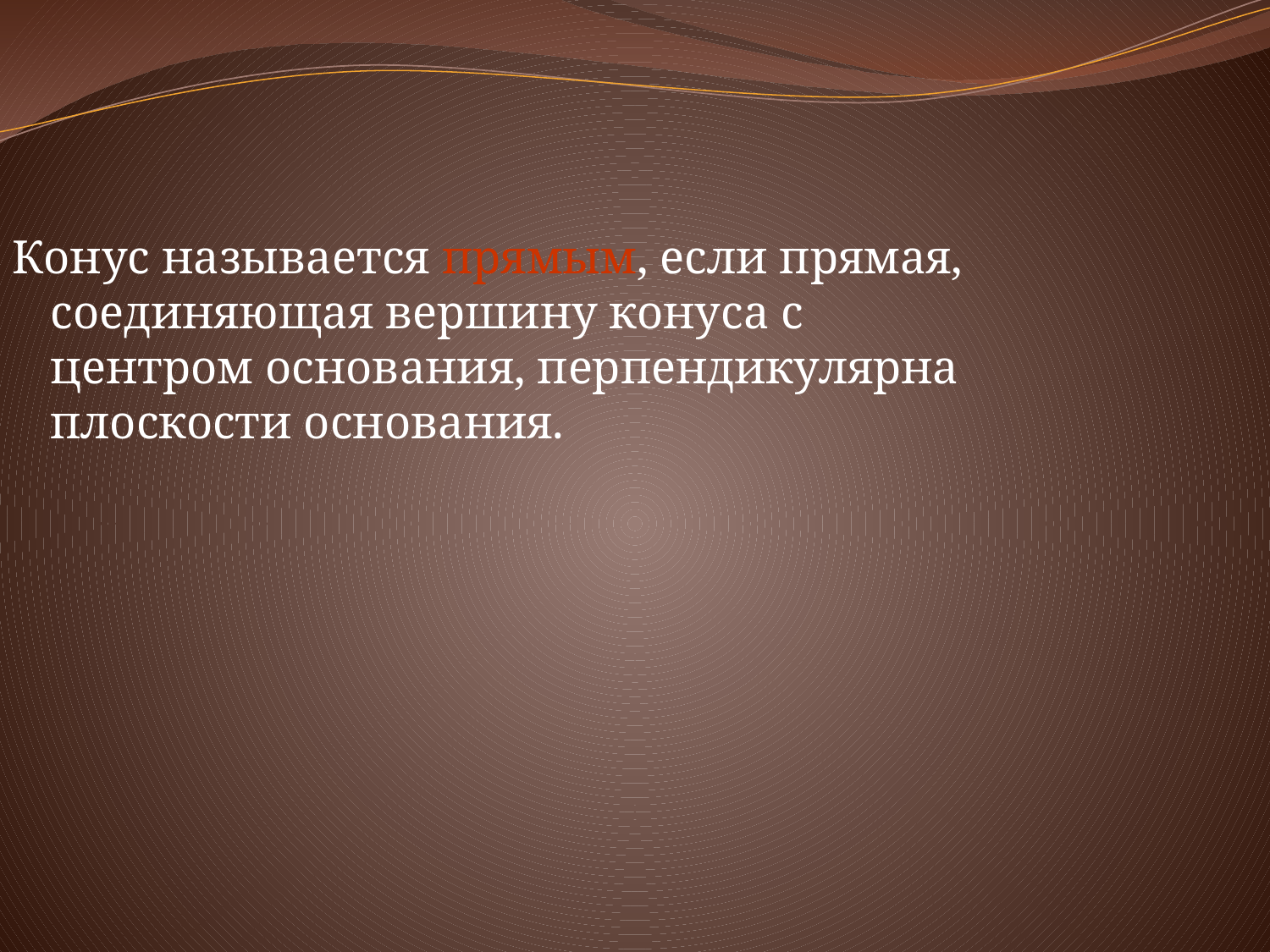

Конус называется прямым, если прямая, соединяющая вершину конуса с центром основания, перпендикулярна плоскости основания.